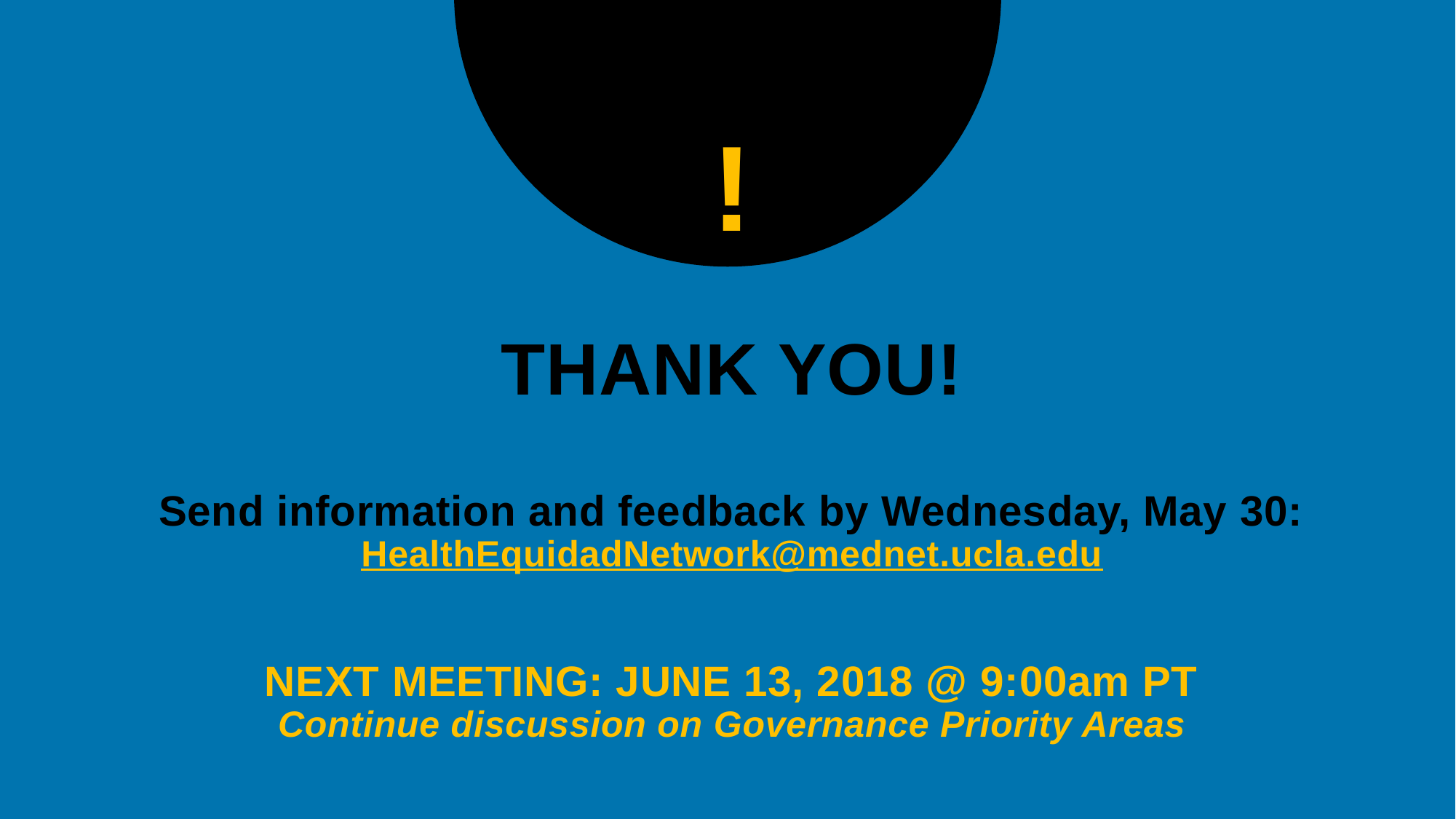

!
# THANK YOU! Send information and feedback by Wednesday, May 30: HealthEquidadNetwork@mednet.ucla.edu NEXT MEETING: JUNE 13, 2018 @ 9:00am PT Continue discussion on Governance Priority Areas